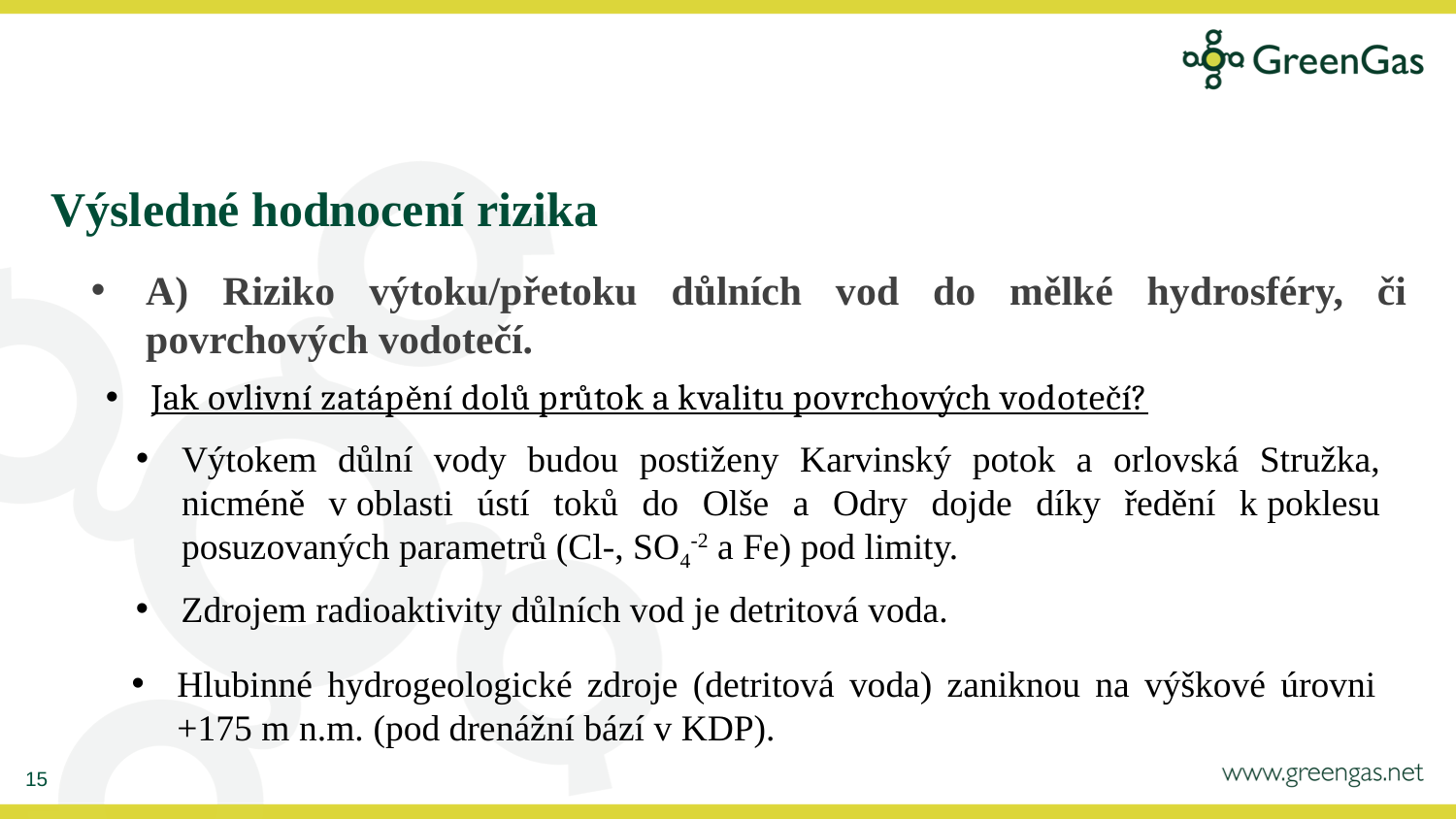

Výsledné hodnocení rizika
A) Riziko výtoku/přetoku důlních vod do mělké hydrosféry, či povrchových vodotečí.

Jak ovlivní zatápění dolů průtok a kvalitu povrchových vodotečí?
Výtokem důlní vody budou postiženy Karvinský potok a orlovská Stružka, nicméně v oblasti ústí toků do Olše a Odry dojde díky ředění k poklesu posuzovaných parametrů (Cl-, SO4-2 a Fe) pod limity.
Zdrojem radioaktivity důlních vod je detritová voda.
Hlubinné hydrogeologické zdroje (detritová voda) zaniknou na výškové úrovni +175 m n.m. (pod drenážní bází v KDP).
15